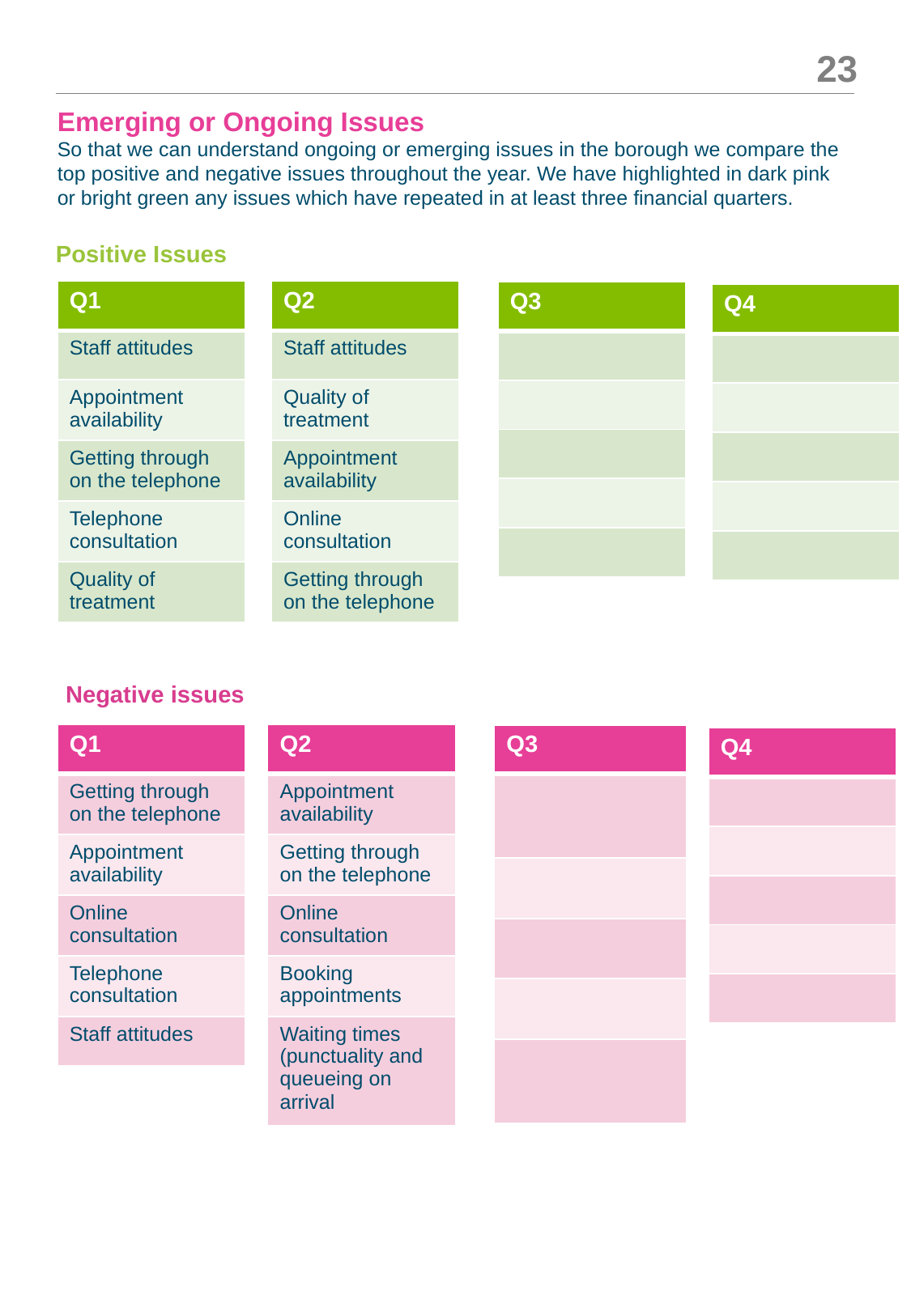

23
Emerging or Ongoing Issues
So that we can understand ongoing or emerging issues in the borough we compare the top positive and negative issues throughout the year. We have highlighted in dark pink or bright green any issues which have repeated in at least three financial quarters.
Positive Issues
| Q1 |
| --- |
| Staff attitudes |
| Appointment availability |
| Getting through on the telephone |
| Telephone consultation |
| Quality of treatment |
| Q2 |
| --- |
| Staff attitudes |
| Quality of treatment |
| Appointment availability |
| Online consultation |
| Getting through on the telephone |
| Q3 |
| --- |
|  |
|  |
|  |
|  |
|  |
| Q4 |
| --- |
|  |
|  |
|  |
|  |
|  |
Negative issues
| Q1 |
| --- |
| Getting through on the telephone |
| Appointment availability |
| Online consultation |
| Telephone consultation |
| Staff attitudes |
| Q2 |
| --- |
| Appointment availability |
| Getting through on the telephone |
| Online consultation |
| Booking appointments |
| Waiting times (punctuality and queueing on arrival |
| Q3 |
| --- |
|  |
|  |
|  |
|  |
|  |
| Q4 |
| --- |
|  |
|  |
|  |
|  |
|  |